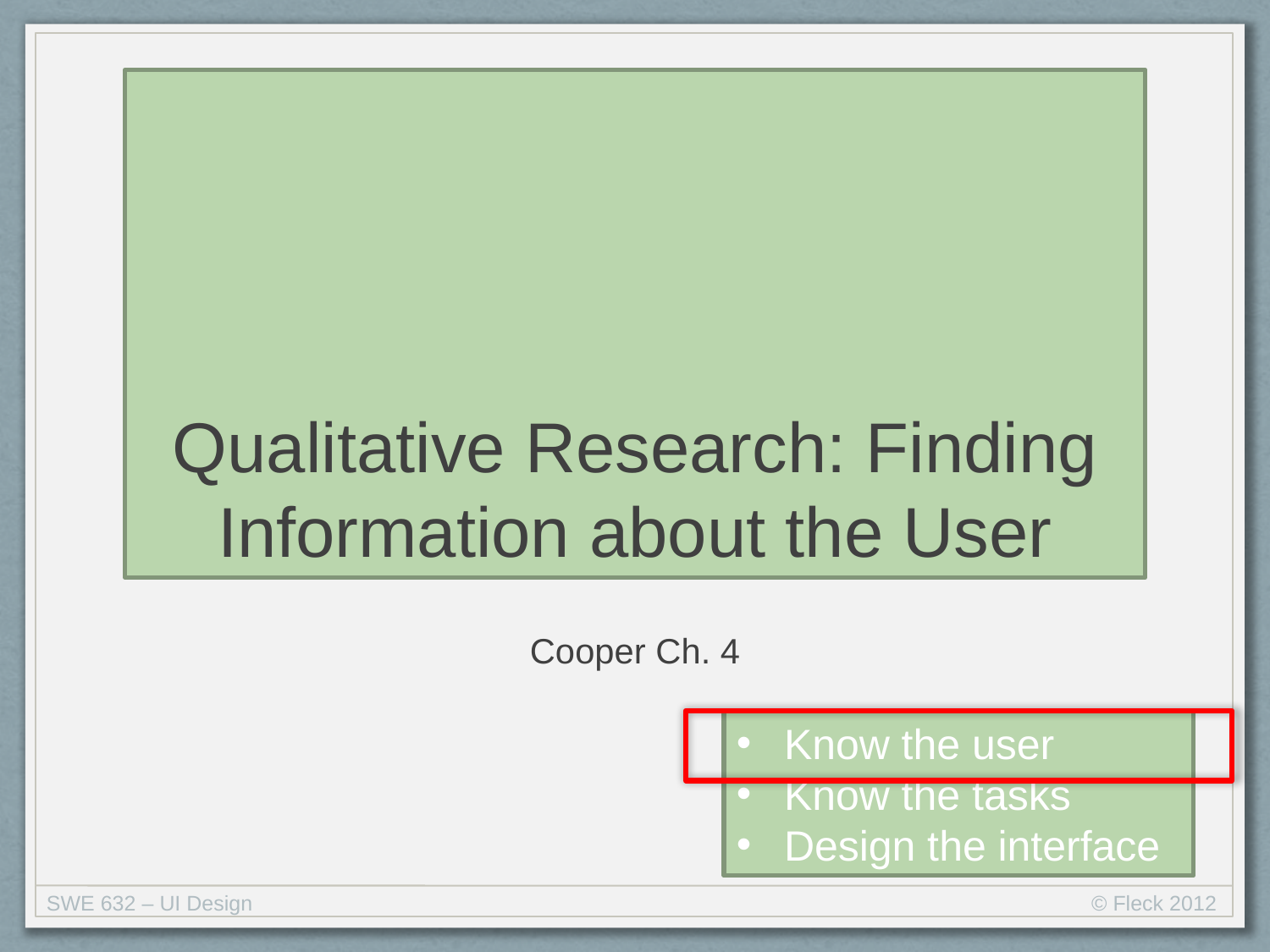

# Qualitative Research: Finding Information about the User
Cooper Ch. 4

Know the user
Know the tasks
Design the interface
SWE 632 – UI Design
© Fleck 2012